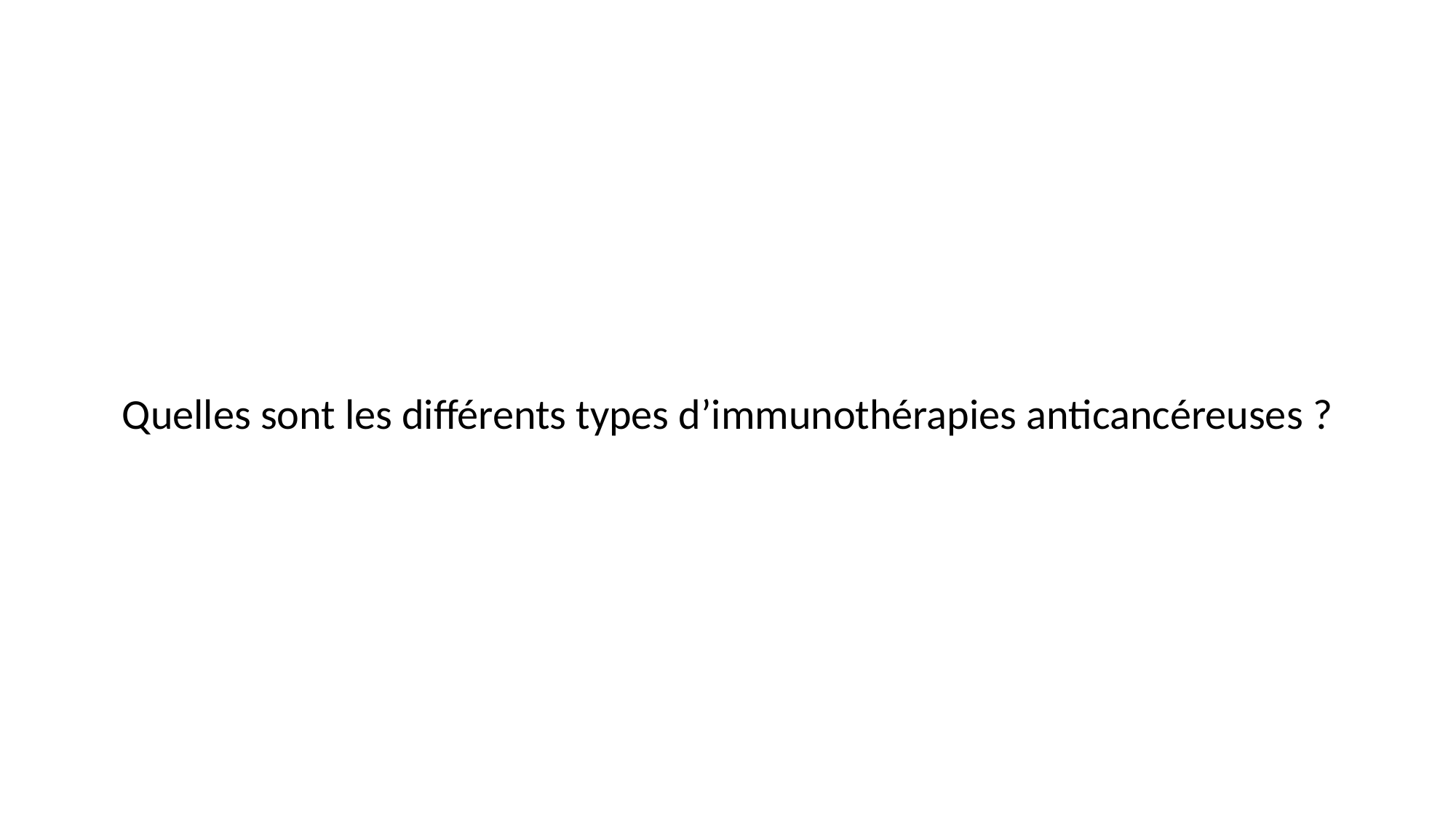

Quelles sont les différents types d’immunothérapies anticancéreuses ?